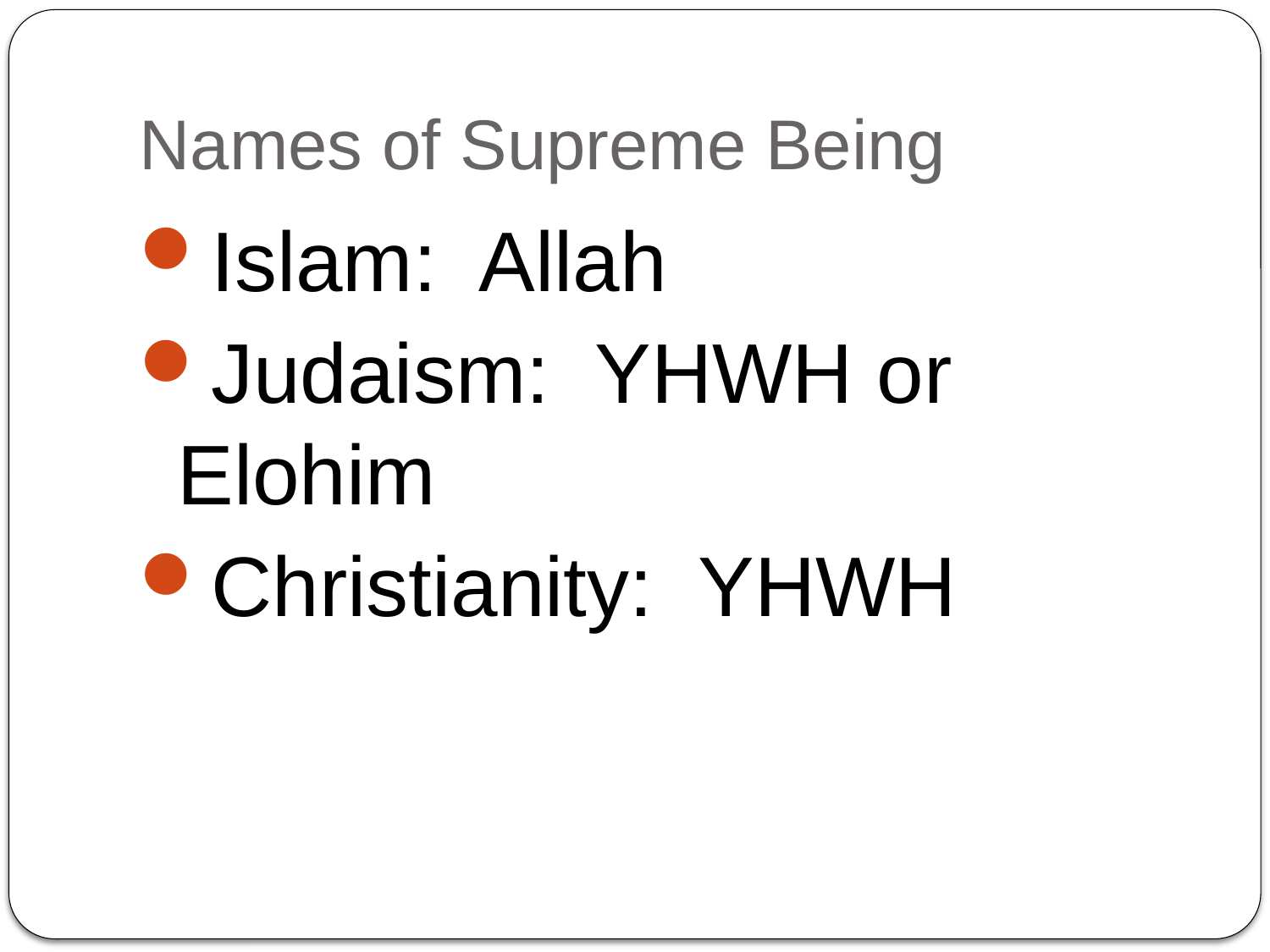

# Names of Supreme Being
Islam:  Allah
Judaism:  YHWH or Elohim
Christianity:  YHWH